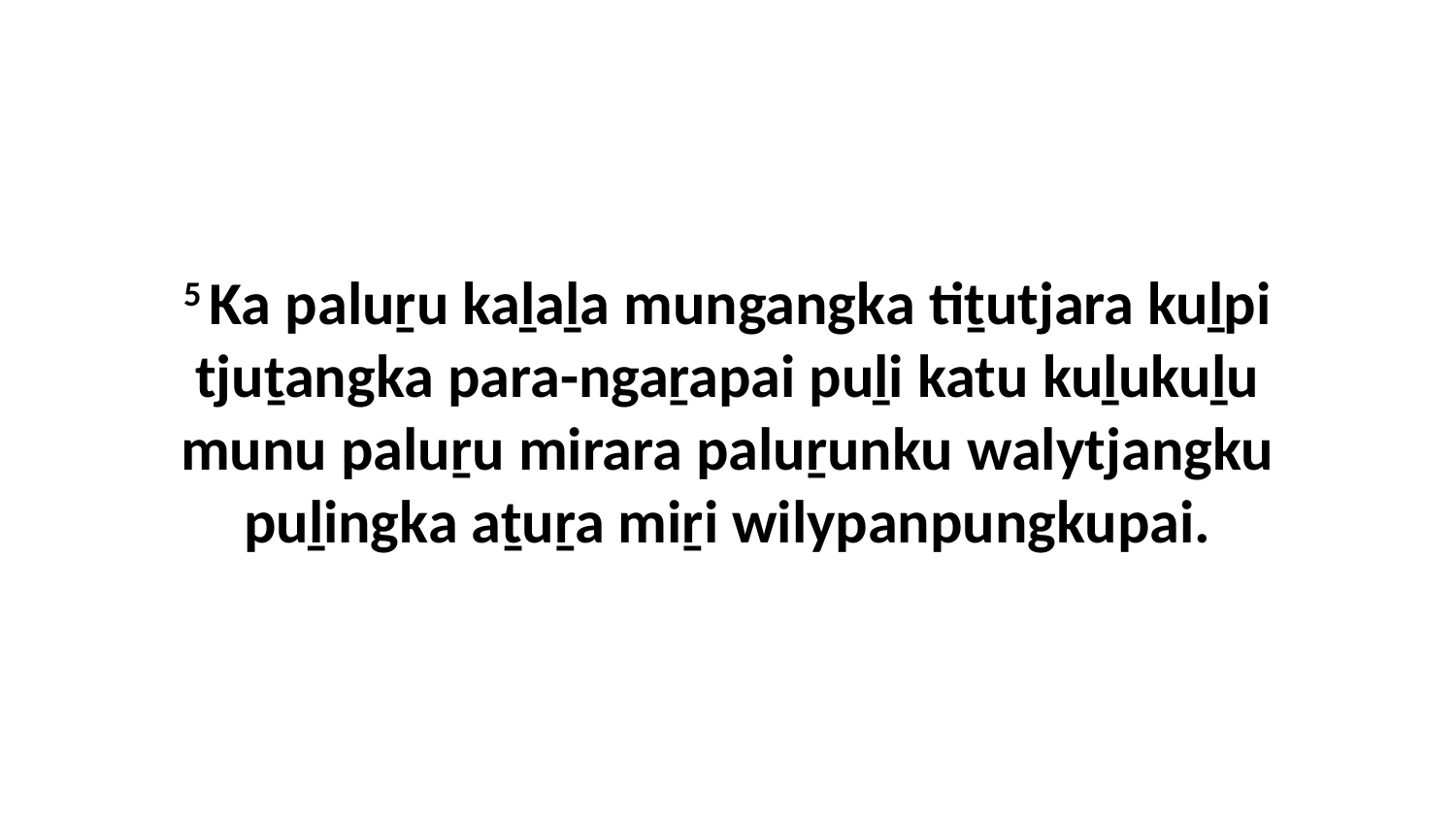

5 Ka paluṟu kaḻaḻa mungangka tiṯutjara kuḻpi tjuṯangka para-ngaṟapai puḻi katu kuḻukuḻu munu paluṟu mirara paluṟunku walytjangku puḻingka aṯuṟa miṟi wilypanpungkupai.